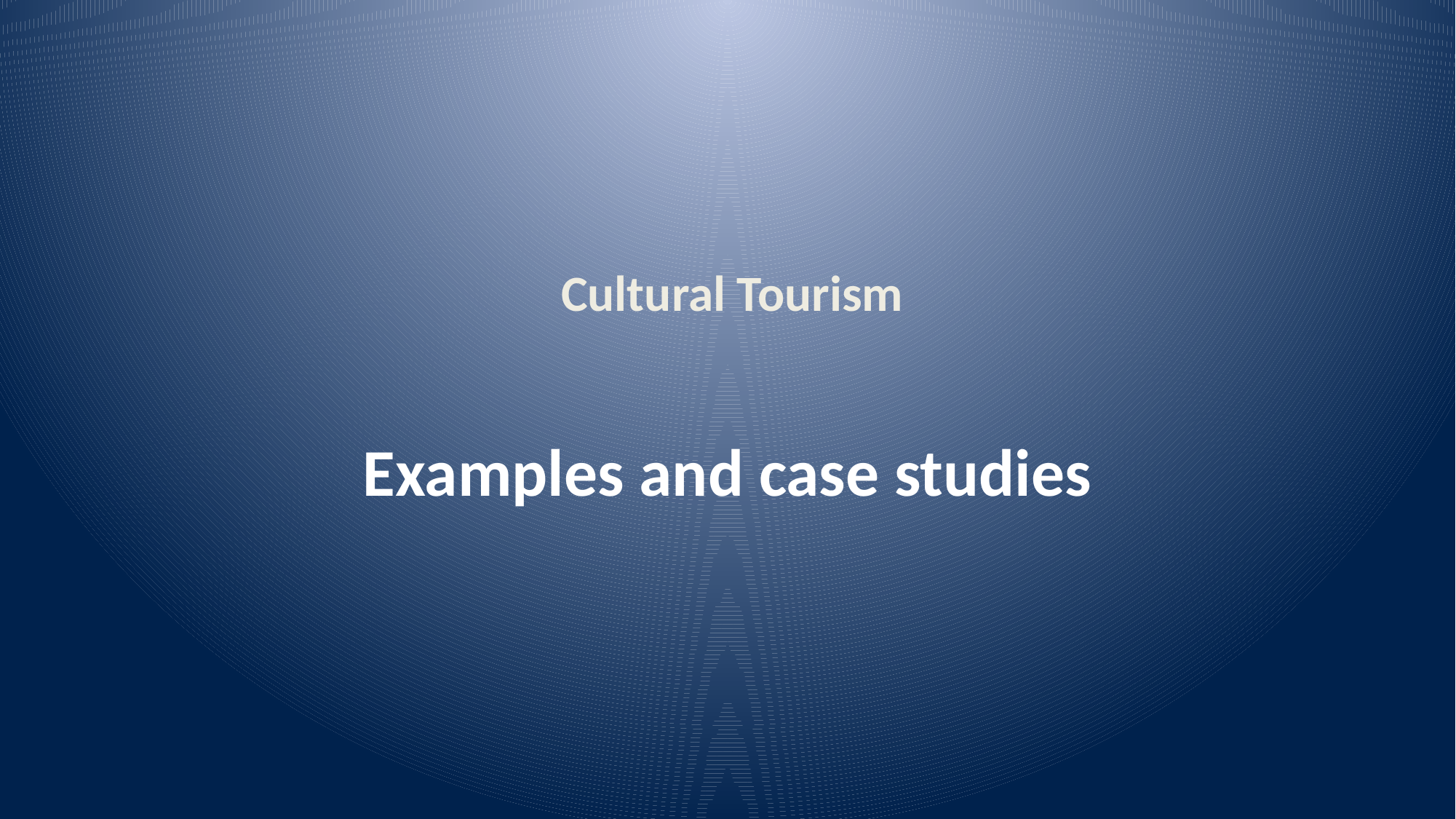

Examples and case studies
# Cultural Tourism